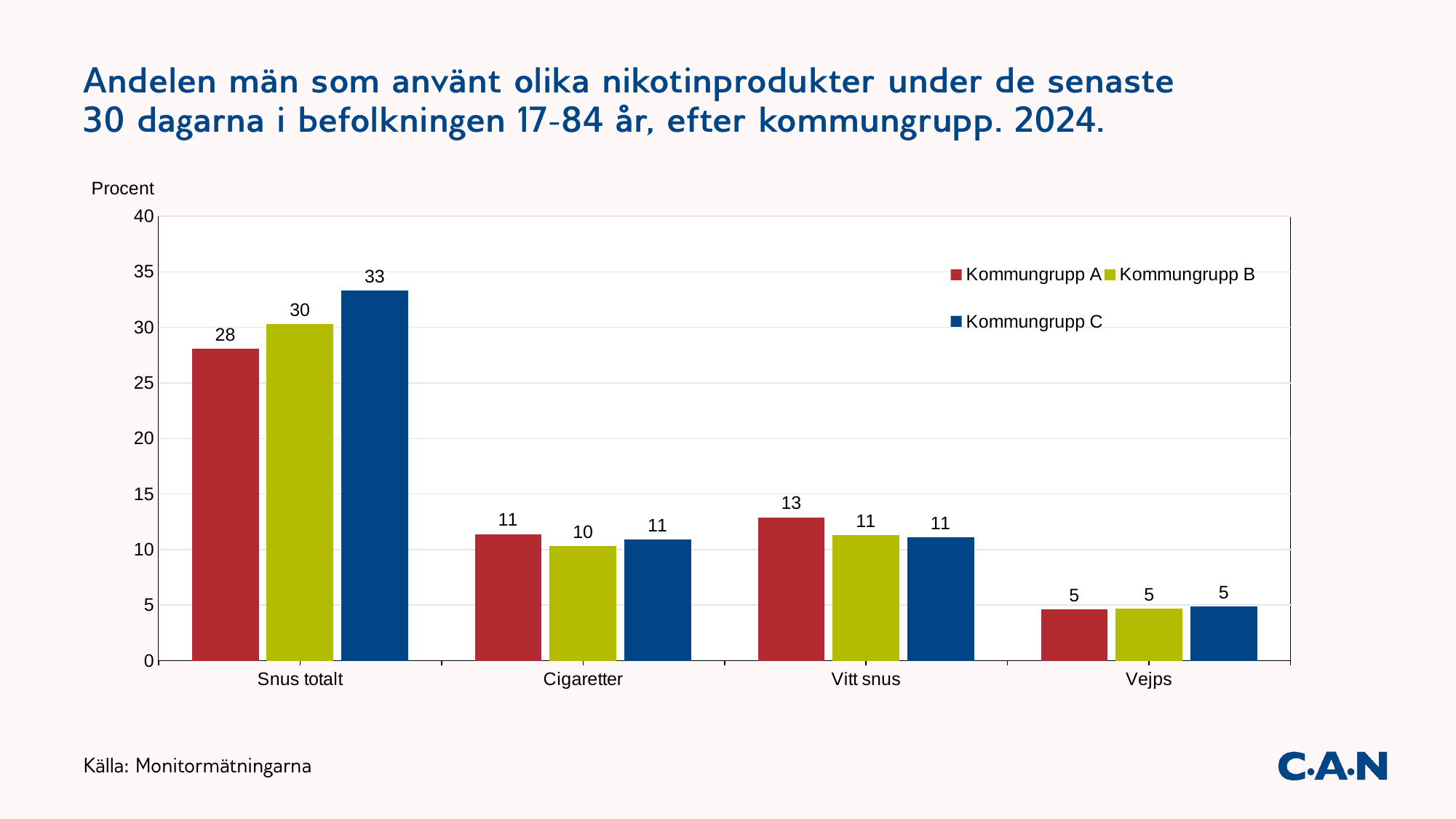

# Andelen män som använt olika nikotinprodukter under de senaste 30 dagarna i befolkningen 17-84 år, efter kommungrupp. 2024.

### Chart

| Category | Kommungrupp A | Kommungrupp B | Kommungrupp C |
|---|---|---|---|
| Snus totalt | 28.1 | 30.3 | 33.3 |
| Cigaretter | 11.4 | 10.3 | 10.9 |
| Vitt snus | 12.9 | 11.3 | 11.1 |
| Vejps | 4.6 | 4.7 | 4.9 |
Källa: Monitormätningarna